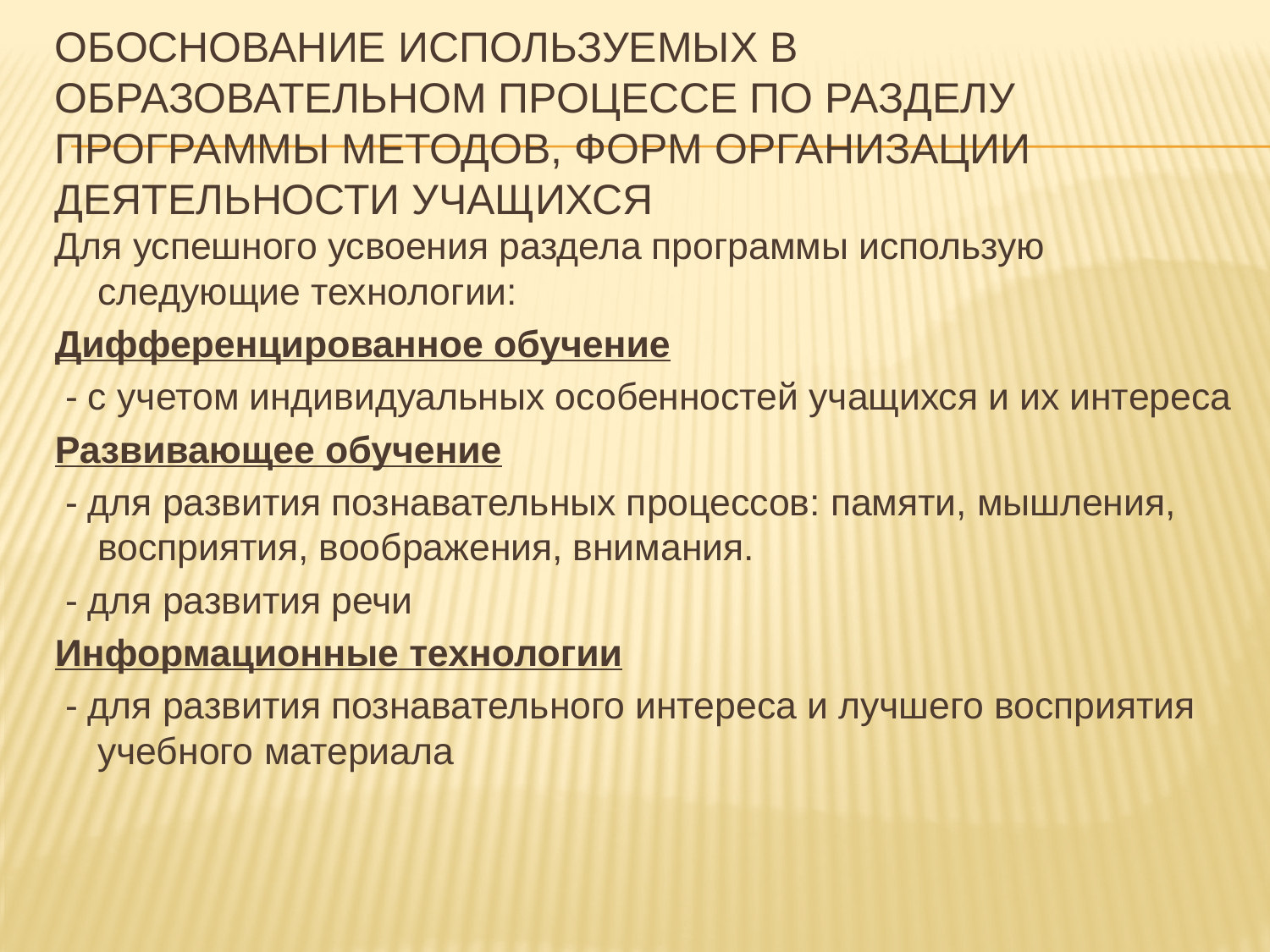

# Обоснование используемых в образовательном процессе по разделу программы методов, форм организации деятельности учащихся
Для успешного усвоения раздела программы использую  следующие технологии:
Дифференцированное обучение
 - с учетом индивидуальных особенностей учащихся и их интереса
Развивающее обучение
 - для развития познавательных процессов: памяти, мышления, восприятия, воображения, внимания.
 - для развития речи
Информационные технологии
 - для развития познавательного интереса и лучшего восприятия учебного материала